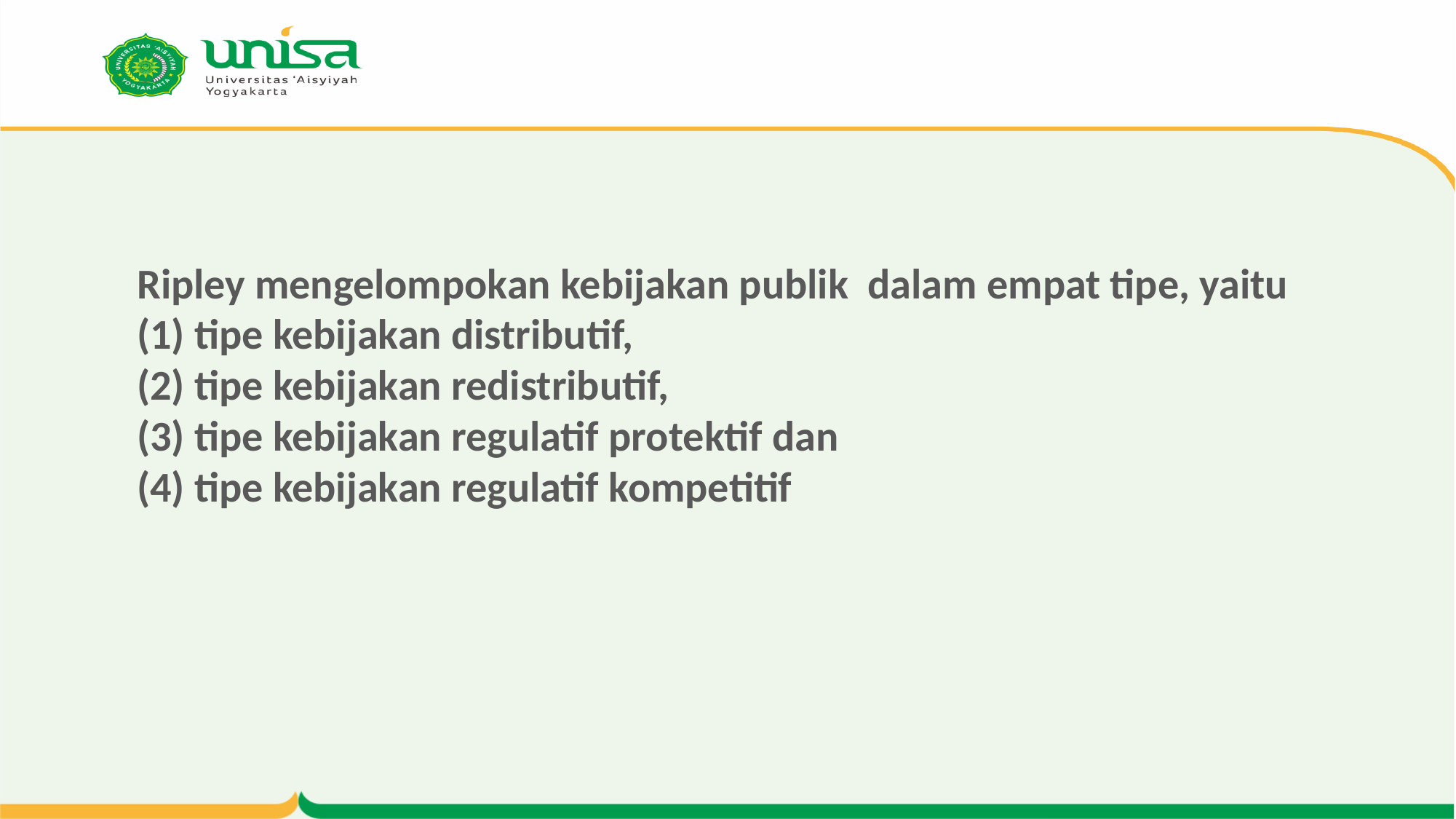

# Ripley mengelompokan kebijakan publik  dalam empat tipe, yaitu (1) tipe kebijakan distributif, (2) tipe kebijakan redistributif, (3) tipe kebijakan regulatif protektif dan (4) tipe kebijakan regulatif kompetitif